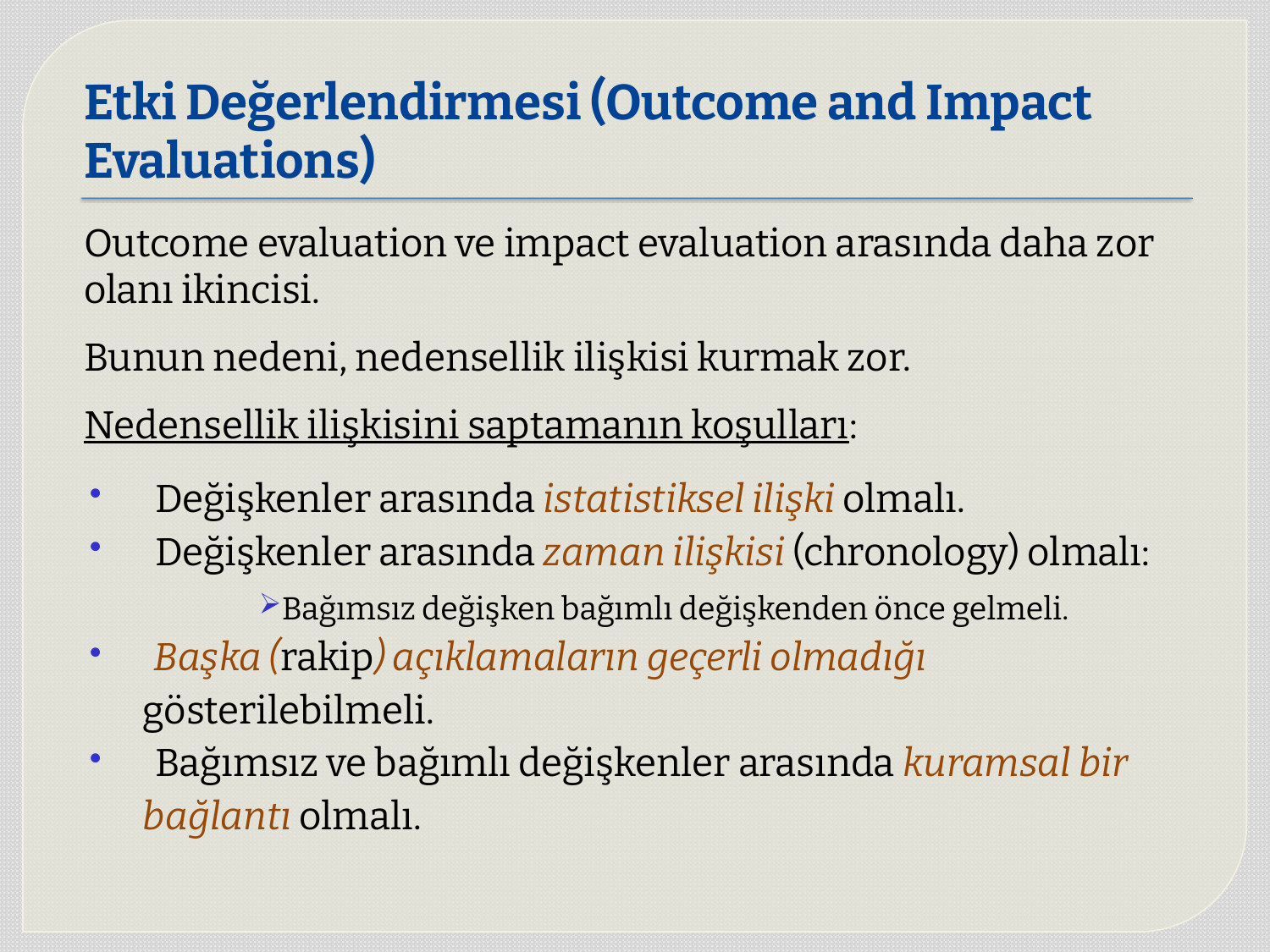

# Etki Değerlendirmesi (Outcome and Impact Evaluations)
Outcome evaluation ve impact evaluation arasında daha zor olanı ikincisi.

Bunun nedeni, nedensellik ilişkisi kurmak zor.

Nedensellik ilişkisini saptamanın koşulları:

   Değişkenler arasında istatistiksel ilişki olmalı.
   Değişkenler arasında zaman ilişkisi (chronology) olmalı:
Bağımsız değişken bağımlı değişkenden önce gelmeli.
   Başka (rakip) açıklamaların geçerli olmadığı
       gösterilebilmeli.
   Bağımsız ve bağımlı değişkenler arasında kuramsal bir
       bağlantı olmalı.